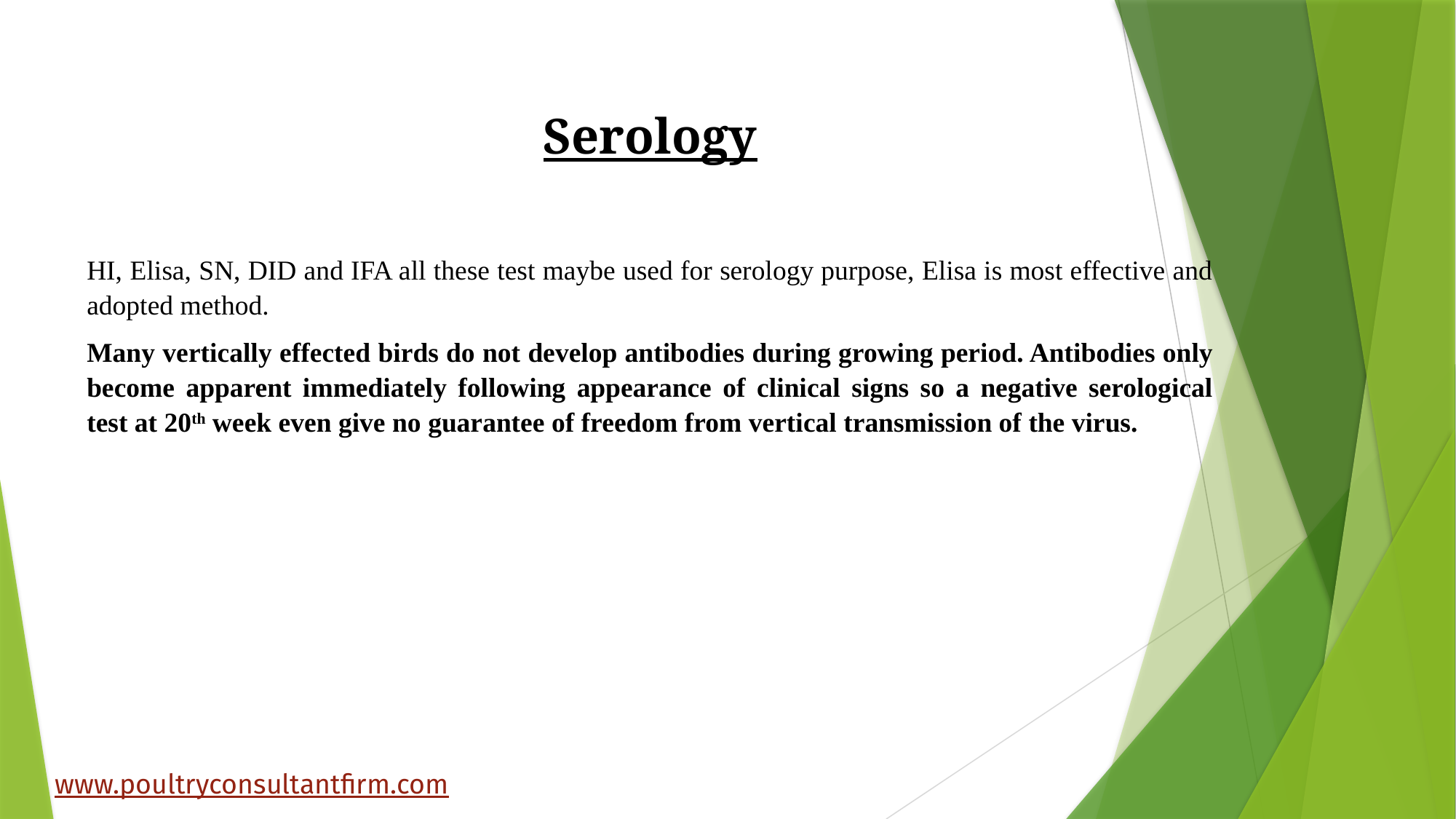

Serology

HI, Elisa, SN, DID and IFA all these test maybe used for serology purpose, Elisa is most effective and adopted method.
Many vertically effected birds do not develop antibodies during growing period. Antibodies only become apparent immediately following appearance of clinical signs so a negative serological test at 20th week even give no guarantee of freedom from vertical transmission of the virus.

www.poultryconsultantfirm.com